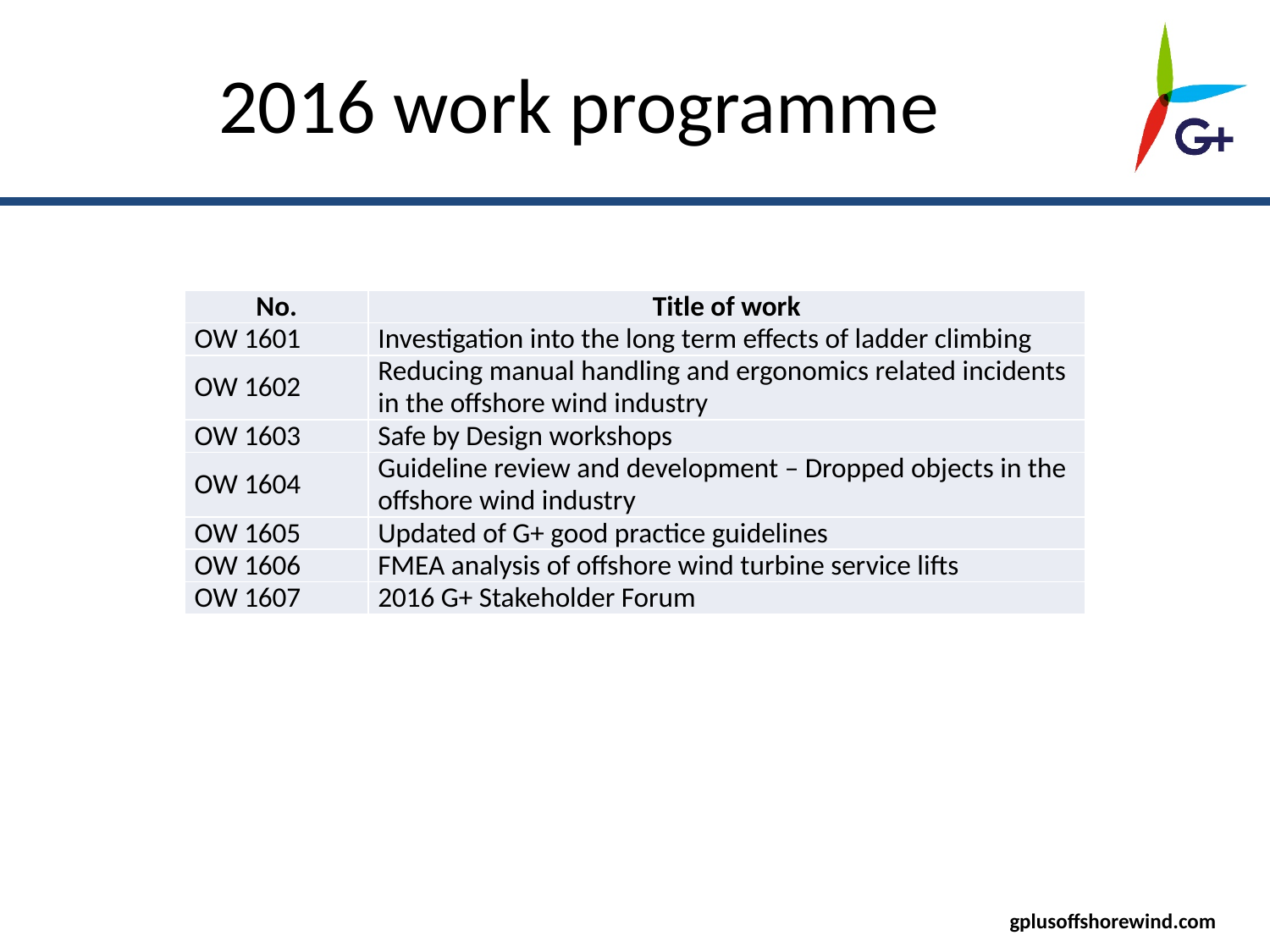

# 2016 work programme

| No. | Title of work |
| --- | --- |
| OW 1601 | Investigation into the long term effects of ladder climbing |
| OW 1602 | Reducing manual handling and ergonomics related incidents in the offshore wind industry |
| OW 1603 | Safe by Design workshops |
| OW 1604 | Guideline review and development – Dropped objects in the offshore wind industry |
| OW 1605 | Updated of G+ good practice guidelines |
| OW 1606 | FMEA analysis of offshore wind turbine service lifts |
| OW 1607 | 2016 G+ Stakeholder Forum |